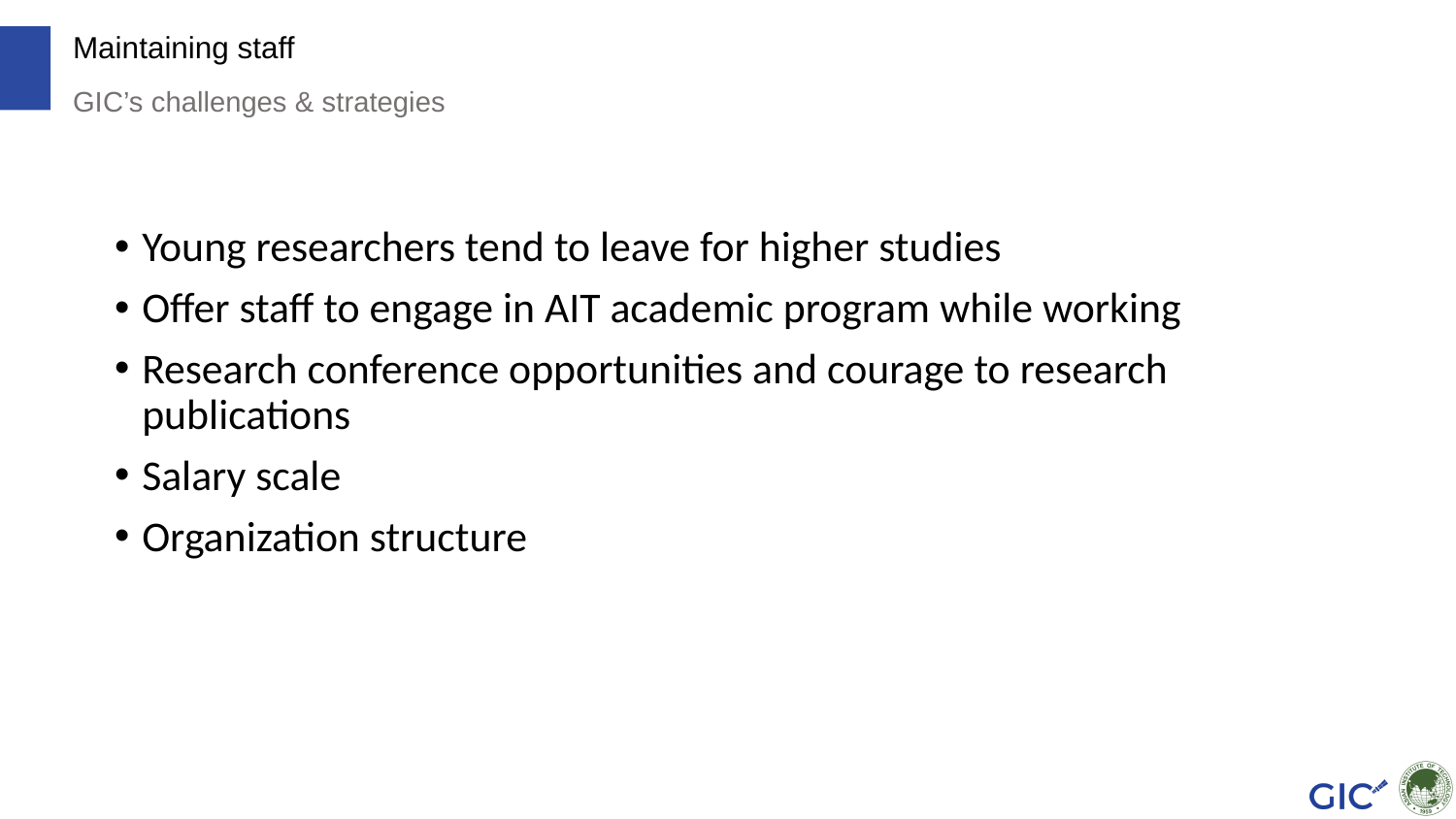

# Maintaining staff
GIC’s challenges & strategies
Young researchers tend to leave for higher studies
Offer staff to engage in AIT academic program while working
Research conference opportunities and courage to research publications
Salary scale
Organization structure